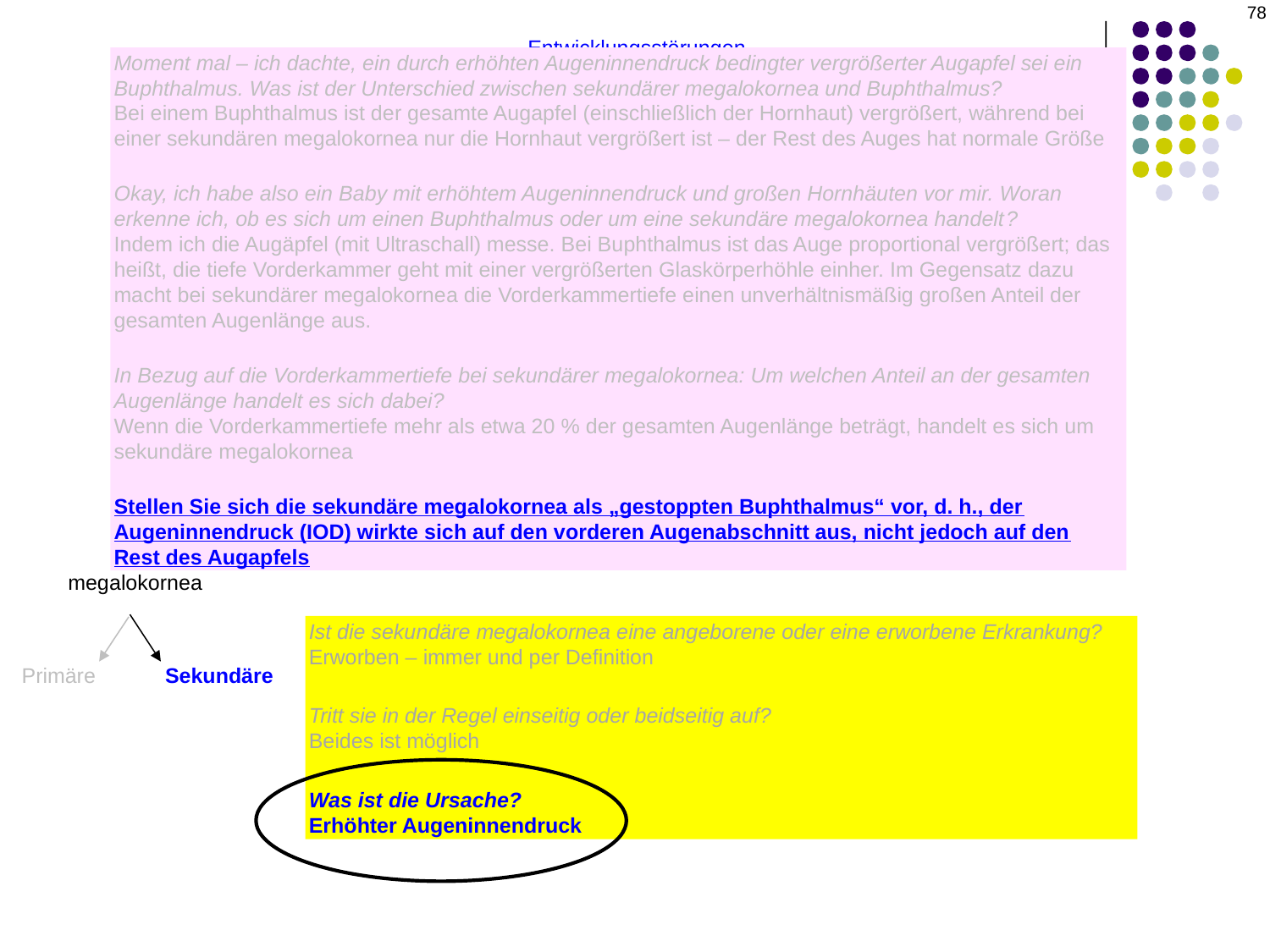

78
Entwicklungsstörungen
der Hornhaut
Moment mal – ich dachte, ein durch erhöhten Augeninnendruck bedingter vergrößerter Augapfel sei ein Buphthalmus. Was ist der Unterschied zwischen sekundärer megalokornea und Buphthalmus?
Bei einem Buphthalmus ist der gesamte Augapfel (einschließlich der Hornhaut) vergrößert, während bei einer sekundären megalokornea nur die Hornhaut vergrößert ist – der Rest des Auges hat normale Größe

Okay, ich habe also ein Baby mit erhöhtem Augeninnendruck und großen Hornhäuten vor mir. Woran erkenne ich, ob es sich um einen Buphthalmus oder um eine sekundäre megalokornea handelt?
Indem ich die Augäpfel (mit Ultraschall) messe. Bei Buphthalmus ist das Auge proportional vergrößert; das heißt, die tiefe Vorderkammer geht mit einer vergrößerten Glaskörperhöhle einher. Im Gegensatz dazu macht bei sekundärer megalokornea die Vorderkammertiefe einen unverhältnismäßig großen Anteil der gesamten Augenlänge aus.

In Bezug auf die Vorderkammertiefe bei sekundärer megalokornea: Um welchen Anteil an der gesamten Augenlänge handelt es sich dabei?
Wenn die Vorderkammertiefe mehr als etwa 20 % der gesamten Augenlänge beträgt, handelt es sich um sekundäre megalokornea

Stellen Sie sich die sekundäre megalokornea als „gestoppten Buphthalmus“ vor, d. h., der Augeninnendruck (IOD) wirkte sich auf den vorderen Augenabschnitt aus, nicht jedoch auf den Rest des Augapfels
Anomalien der
Hornhautgröße oder -form
Anomalien der
Hornhauttransparenz
Cornea plana
Mikrokornea
megalokornea
Ist die sekundäre megalokornea eine angeborene oder eine erworbene Erkrankung?
Erworben – immer und per Definition

Tritt sie in der Regel einseitig oder beidseitig auf?
Beides ist möglich

Was ist die Ursache?
Erhöhter Augeninnendruck
Primäre
Sekundäre